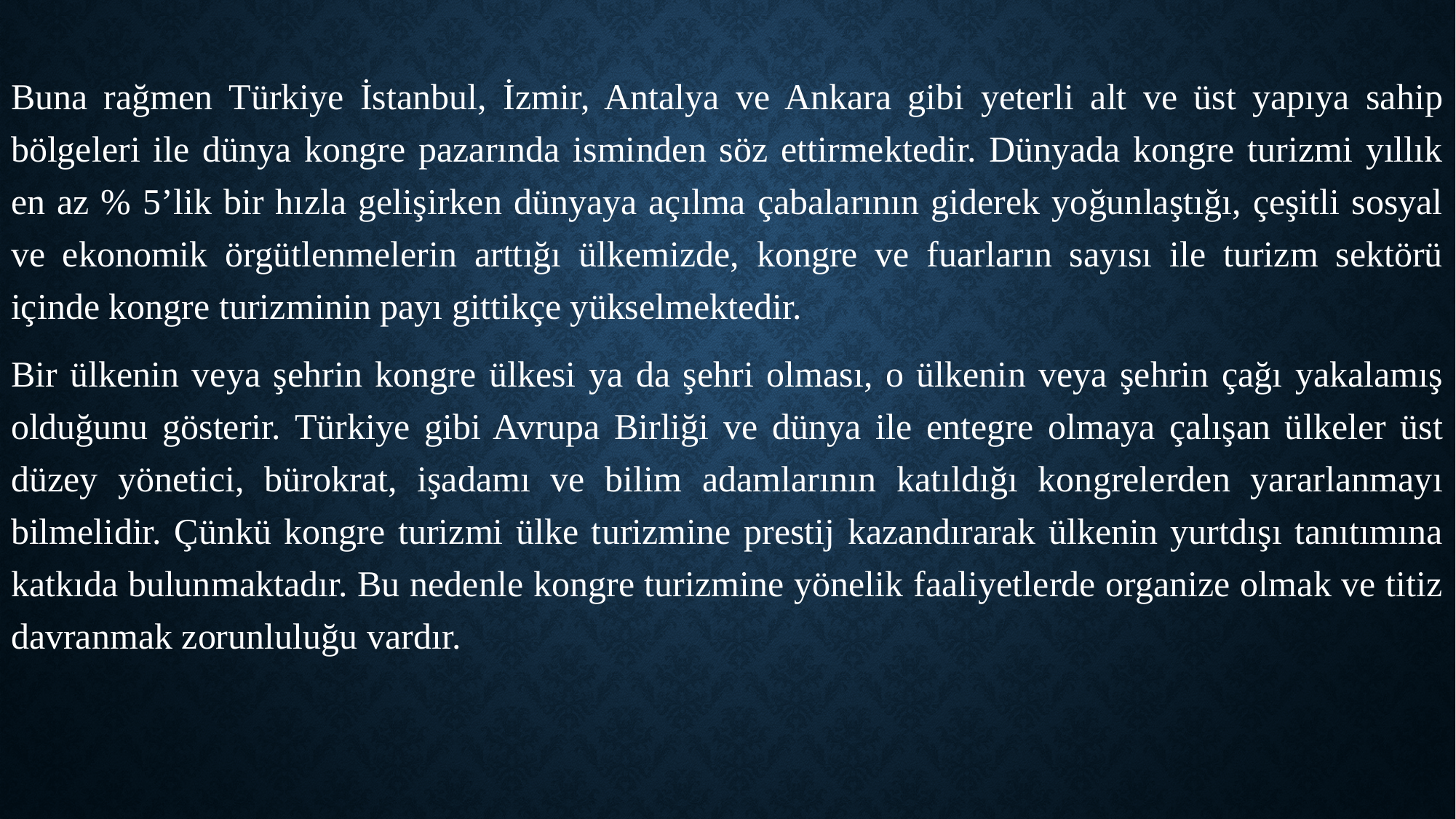

Buna rağmen Türkiye İstanbul, İzmir, Antalya ve Ankara gibi yeterli alt ve üst yapıya sahip bölgeleri ile dünya kongre pazarında isminden söz ettirmektedir. Dünyada kongre turizmi yıllık en az % 5’lik bir hızla gelişirken dünyaya açılma çabalarının giderek yoğunlaştığı, çeşitli sosyal ve ekonomik örgütlenmelerin arttığı ülkemizde, kongre ve fuarların sayısı ile turizm sektörü içinde kongre turizminin payı gittikçe yükselmektedir.
Bir ülkenin veya şehrin kongre ülkesi ya da şehri olması, o ülkenin veya şehrin çağı yakalamış olduğunu gösterir. Türkiye gibi Avrupa Birliği ve dünya ile entegre olmaya çalışan ülkeler üst düzey yönetici, bürokrat, işadamı ve bilim adamlarının katıldığı kongrelerden yararlanmayı bilmelidir. Çünkü kongre turizmi ülke turizmine prestij kazandırarak ülkenin yurtdışı tanıtımına katkıda bulunmaktadır. Bu nedenle kongre turizmine yönelik faaliyetlerde organize olmak ve titiz davranmak zorunluluğu vardır.